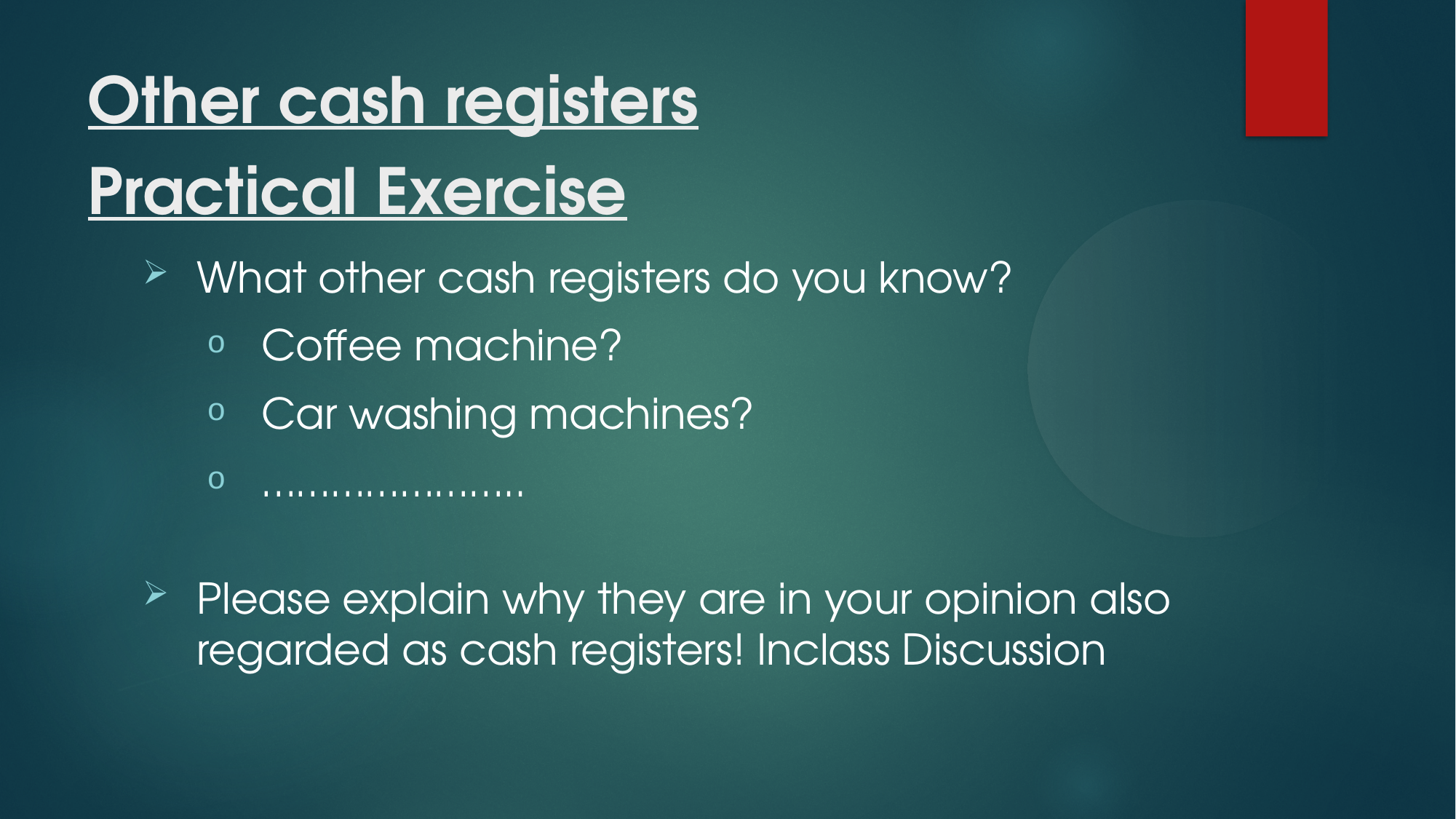

Other cash registers

Practical Exercise
What other cash registers do you know?
Coffee machine?
Car washing machines?
…………………..
Please explain why they are in your opinion also regarded as cash registers! Inclass Discussion